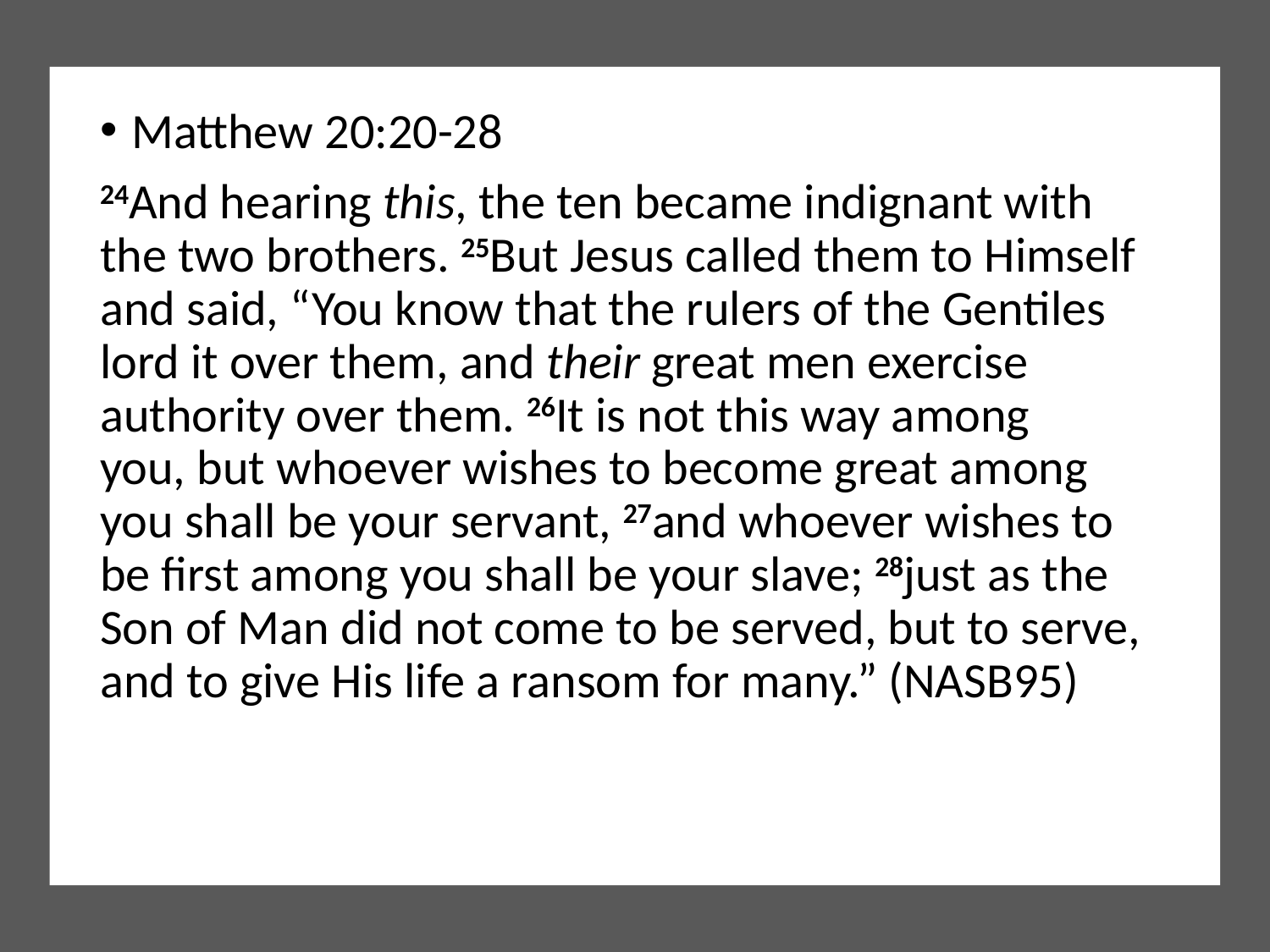

Matthew 20:20-28
24And hearing this, the ten became indignant with the two brothers. 25But Jesus called them to Himself and said, “You know that the rulers of the Gentiles lord it over them, and their great men exercise authority over them. 26It is not this way among you, but whoever wishes to become great among you shall be your servant, 27and whoever wishes to be first among you shall be your slave; 28just as the Son of Man did not come to be served, but to serve, and to give His life a ransom for many.” (NASB95)